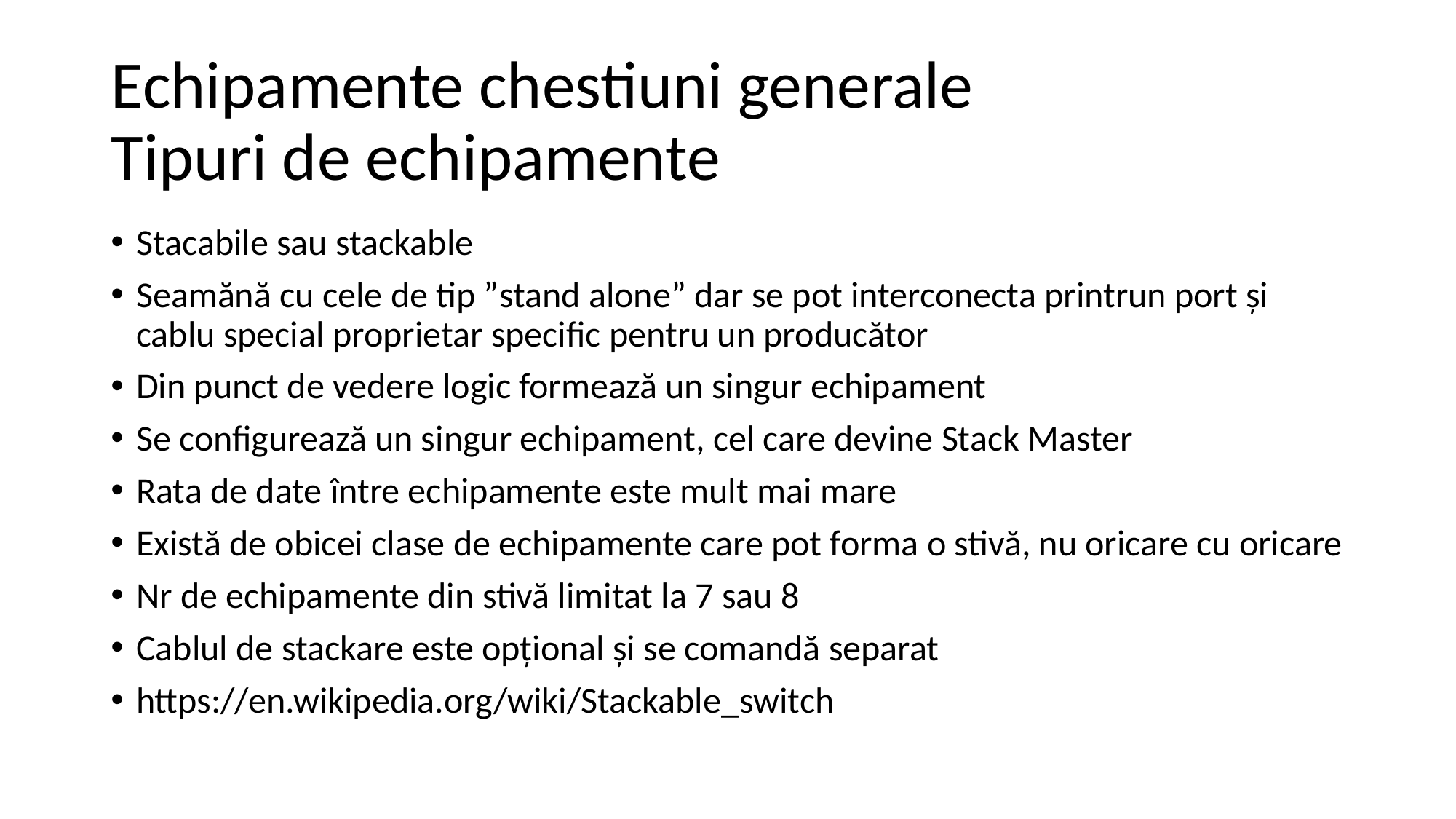

# Echipamente chestiuni generale Tipuri de echipamente
Stacabile sau stackable
Seamănă cu cele de tip ”stand alone” dar se pot interconecta printrun port și cablu special proprietar specific pentru un producător
Din punct de vedere logic formează un singur echipament
Se configurează un singur echipament, cel care devine Stack Master
Rata de date între echipamente este mult mai mare
Există de obicei clase de echipamente care pot forma o stivă, nu oricare cu oricare
Nr de echipamente din stivă limitat la 7 sau 8
Cablul de stackare este opțional și se comandă separat
https://en.wikipedia.org/wiki/Stackable_switch